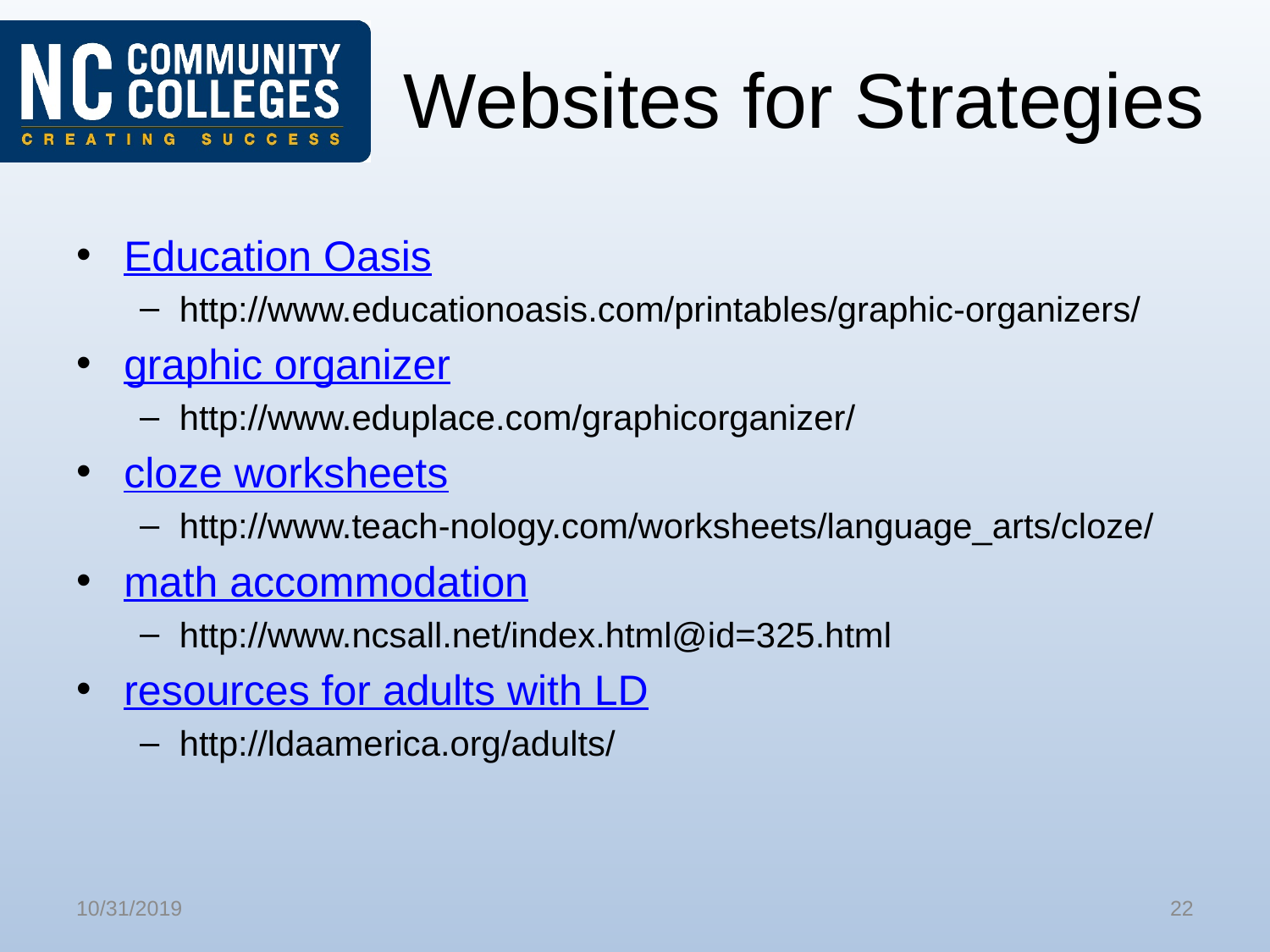

# Websites for Strategies
Education Oasis
http://www.educationoasis.com/printables/graphic-organizers/
graphic organizer
http://www.eduplace.com/graphicorganizer/
cloze worksheets
http://www.teach-nology.com/worksheets/language_arts/cloze/
math accommodation
http://www.ncsall.net/index.html@id=325.html
resources for adults with LD
http://ldaamerica.org/adults/

10/31/2019
22